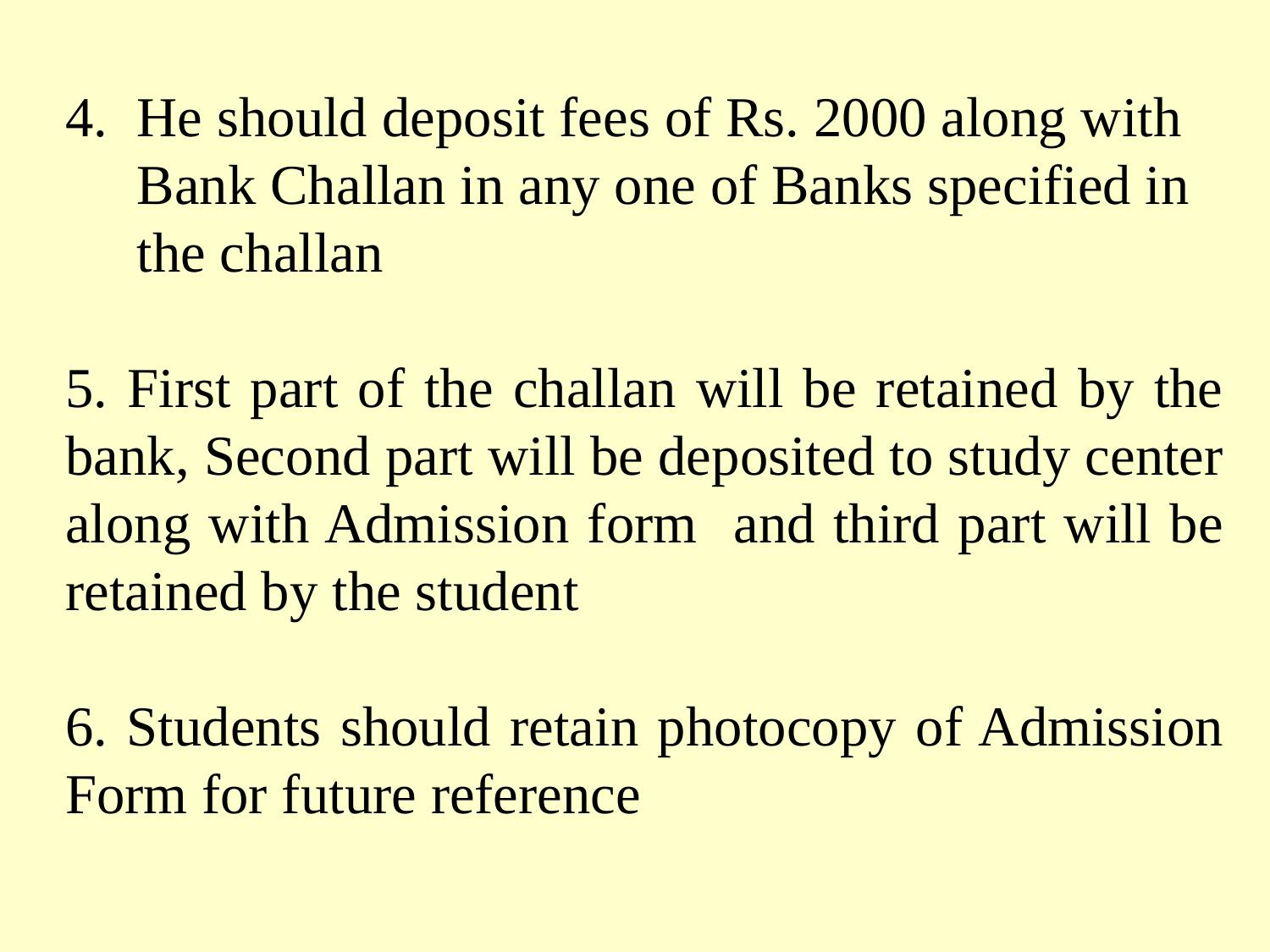

He should deposit fees of Rs. 2000 along with Bank Challan in any one of Banks specified in the challan

5. First part of the challan will be retained by the bank, Second part will be deposited to study center along with Admission form  and third part will be retained by the student

6. Students should retain photocopy of Admission Form for future reference